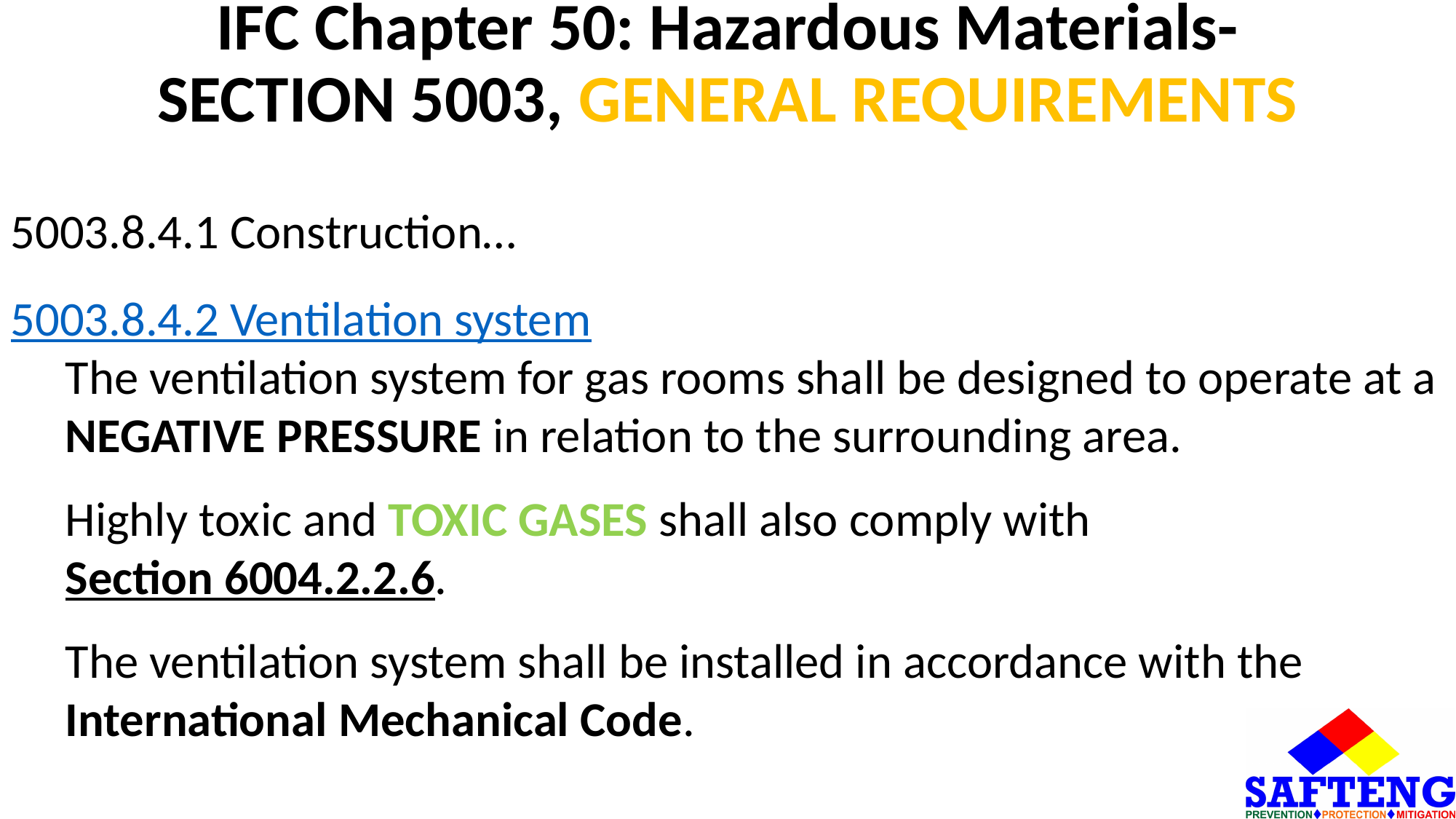

# IFC Chapter 50: Hazardous Materials- SECTION 5003, GENERAL REQUIREMENTS
5003.8.4.1 Construction…

5003.8.4.2 Ventilation system
The ventilation system for gas rooms shall be designed to operate at a NEGATIVE PRESSURE in relation to the surrounding area.

Highly toxic and TOXIC GASES shall also comply with Section 6004.2.2.6.

The ventilation system shall be installed in accordance with the International Mechanical Code.